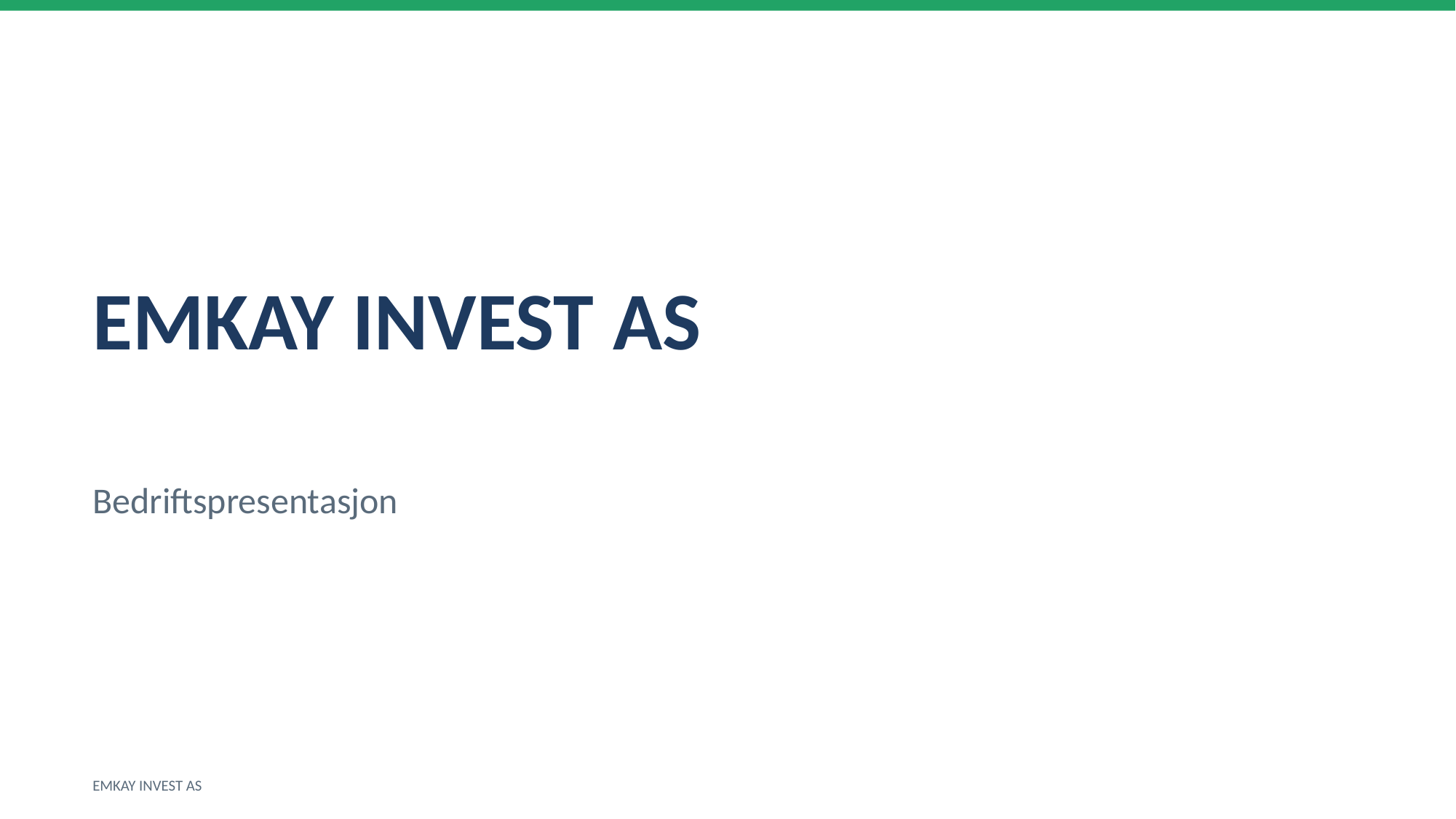

EMKAY INVEST AS
Bedriftspresentasjon
EMKAY INVEST AS